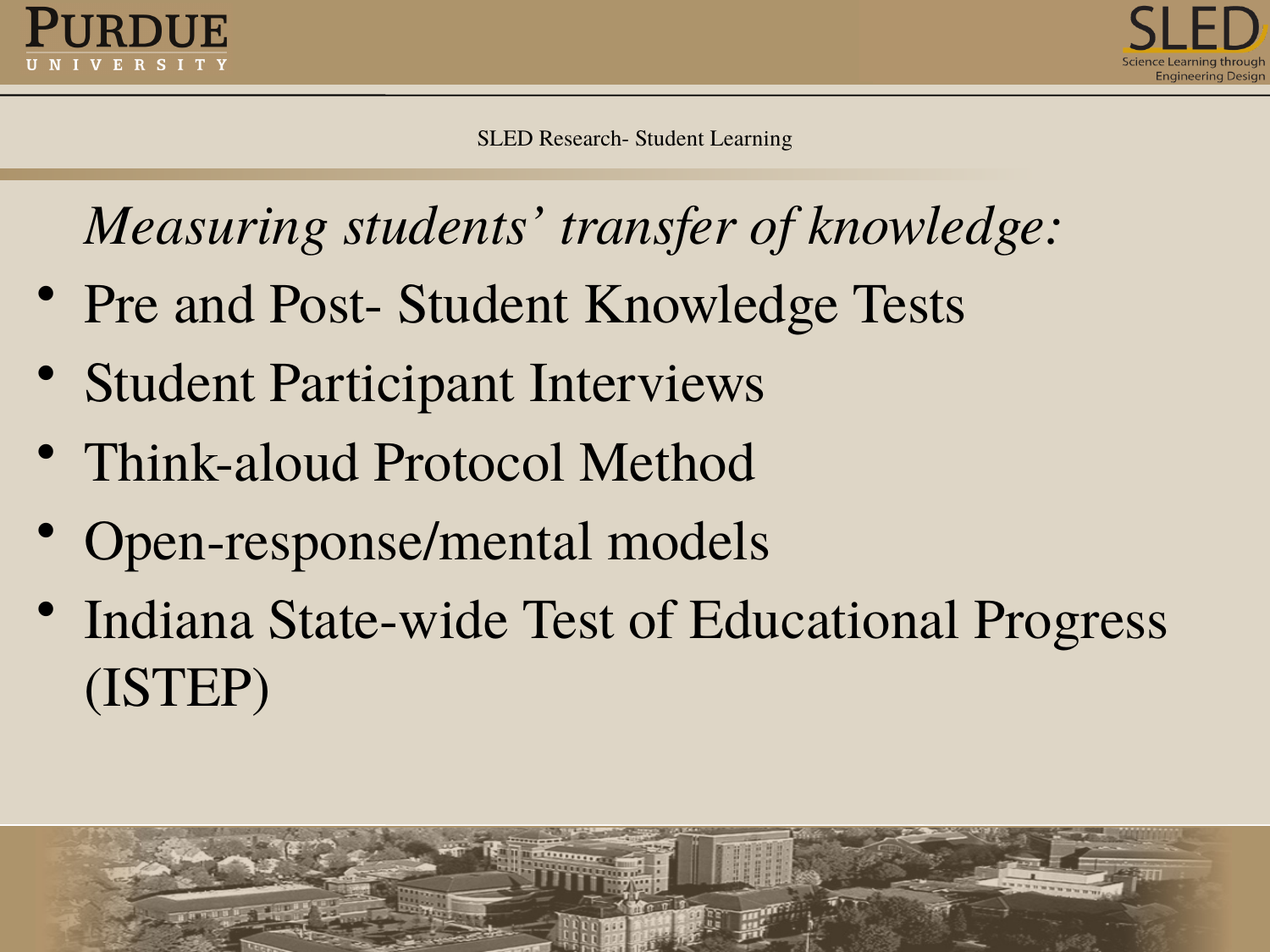

# SLED Research- Student Learning
	Measuring students’ transfer of knowledge:
Pre and Post- Student Knowledge Tests
Student Participant Interviews
Think-aloud Protocol Method
Open-response/mental models
Indiana State-wide Test of Educational Progress (ISTEP)